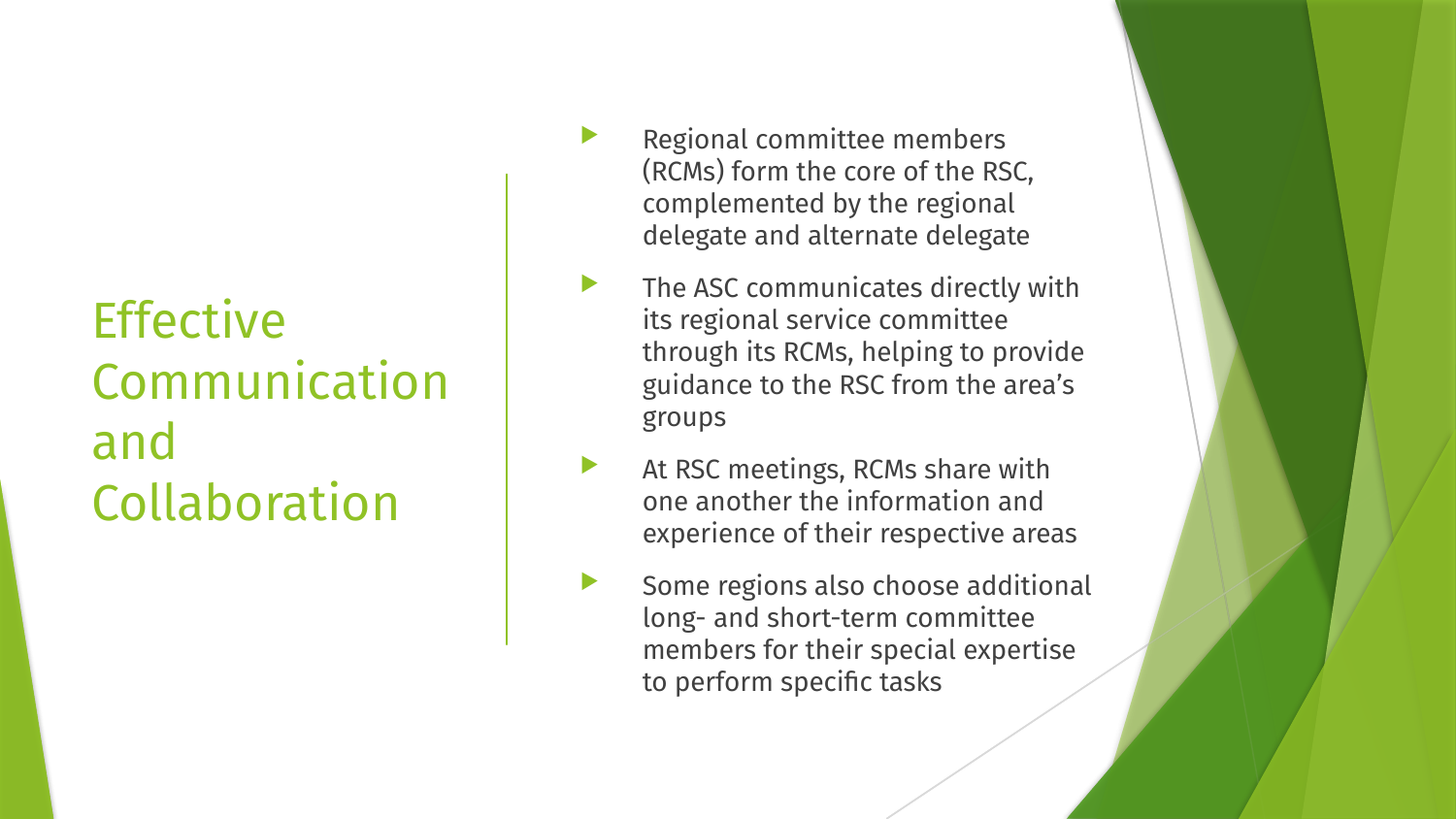

# Effective Communication and Collaboration
Regional committee members (RCMs) form the core of the RSC, complemented by the regional delegate and alternate delegate
The ASC communicates directly with its regional service committee through its RCMs, helping to provide guidance to the RSC from the area’s groups
At RSC meetings, RCMs share with one another the information and experience of their respective areas
Some regions also choose additional long- and short-term committee members for their special expertise to perform specific tasks